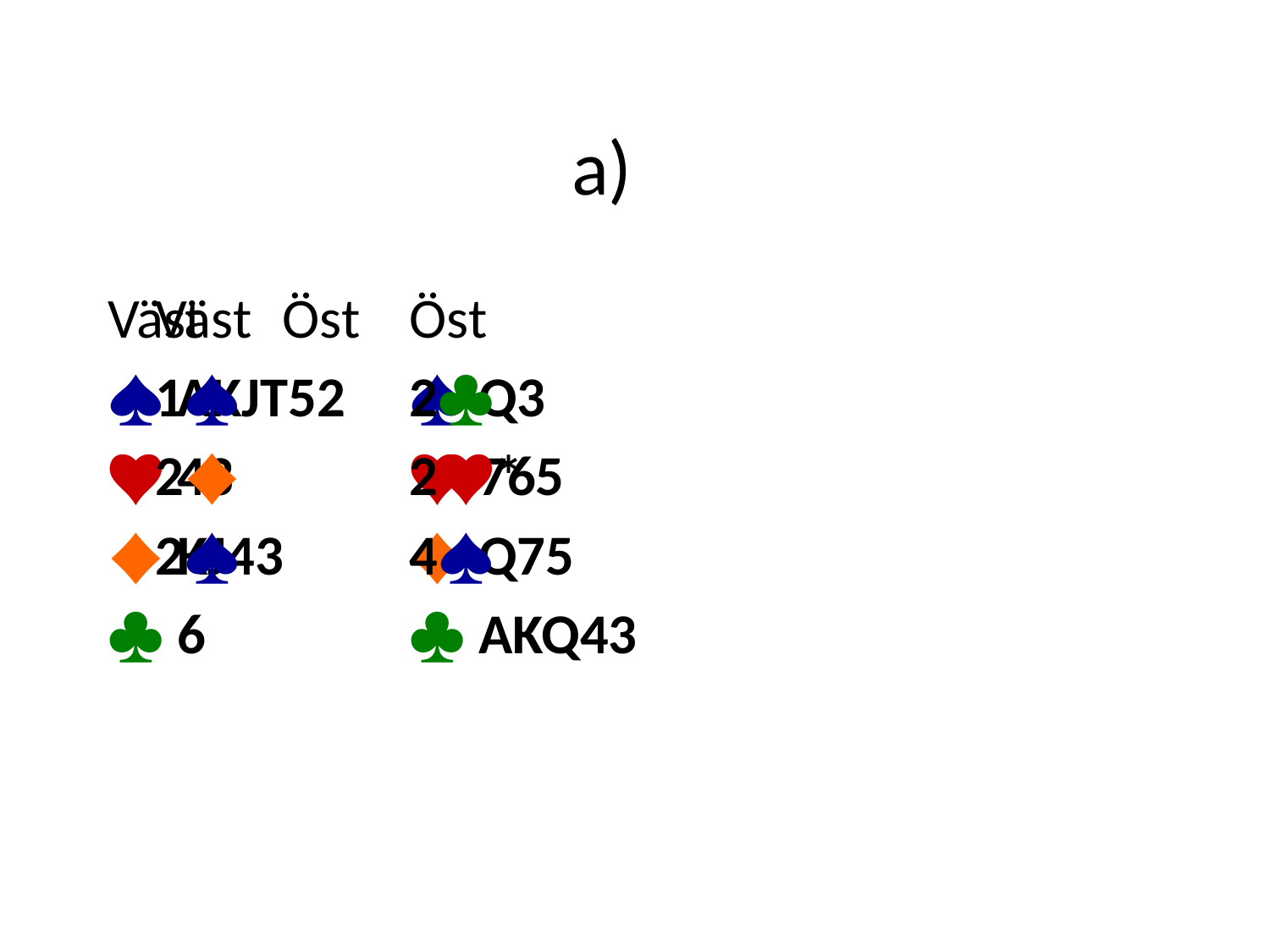

# a)
Väst		Öst
♠ AKJT52	♠ Q3
♥ 43		♥ 765
♦ KJ43	♦ Q75
♣ 6		♣ AKQ43
	Väst	Öst
	1♠		2♣
	2♦		2♥*
	2♠		4♠